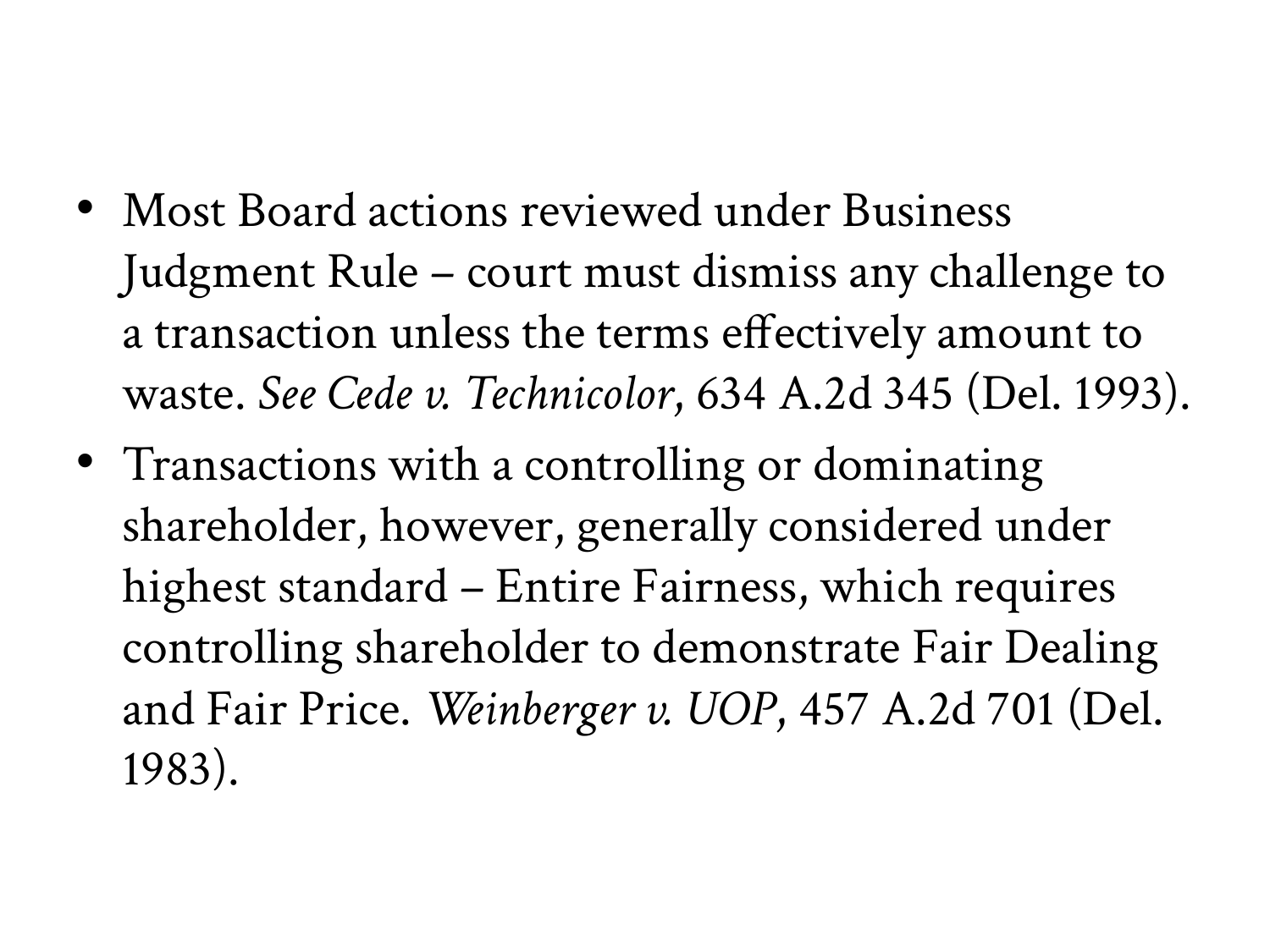

#
Most Board actions reviewed under Business Judgment Rule – court must dismiss any challenge to a transaction unless the terms effectively amount to waste. See Cede v. Technicolor, 634 A.2d 345 (Del. 1993).
Transactions with a controlling or dominating shareholder, however, generally considered under highest standard – Entire Fairness, which requires controlling shareholder to demonstrate Fair Dealing and Fair Price. Weinberger v. UOP, 457 A.2d 701 (Del. 1983).